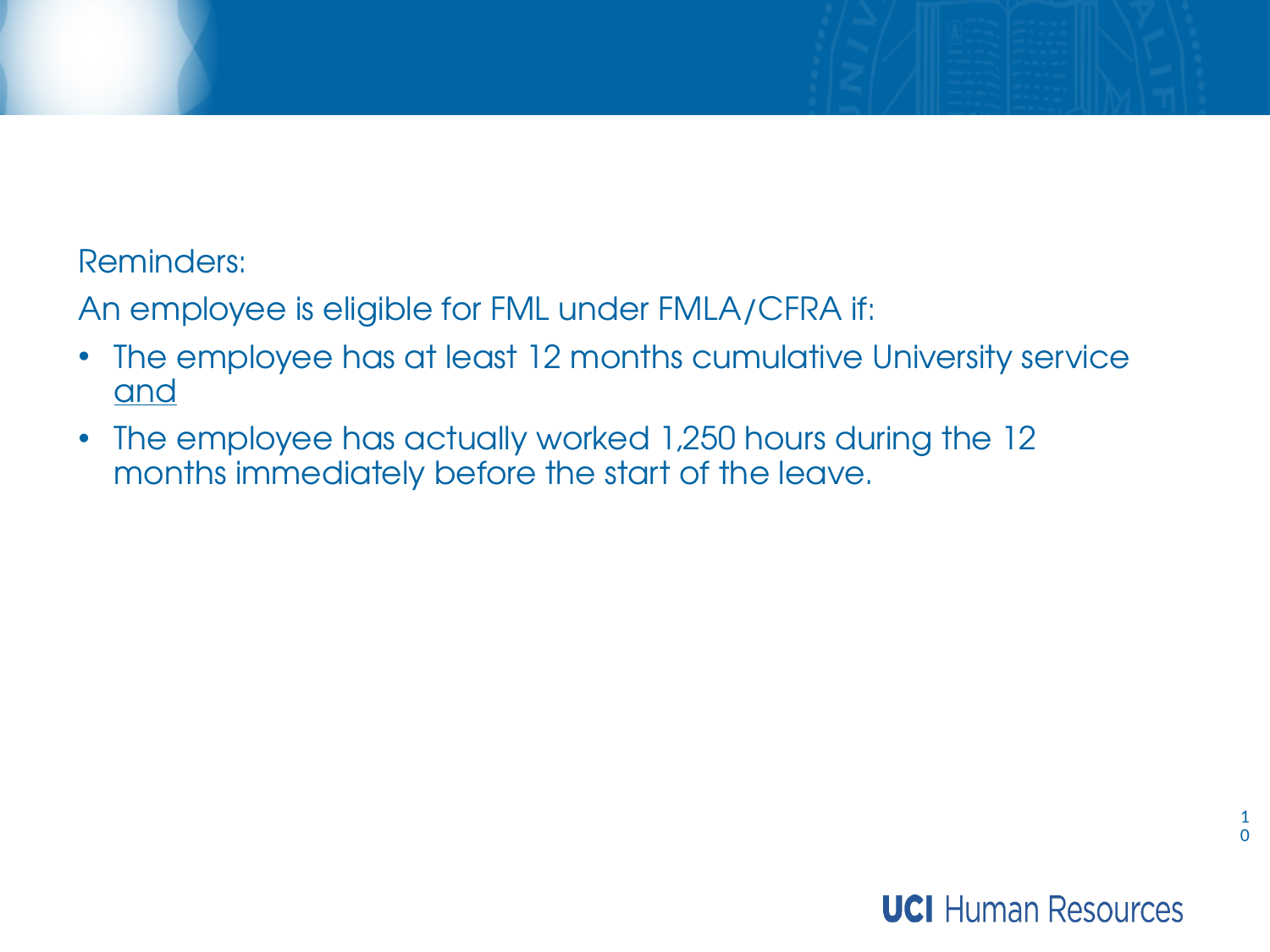

# Qualifying Reasons for Leave
Reminders:
An employee is eligible for FML under FMLA/CFRA if:
The employee has at least 12 months cumulative University service and
The employee has actually worked 1,250 hours during the 12 months immediately before the start of the leave.

10